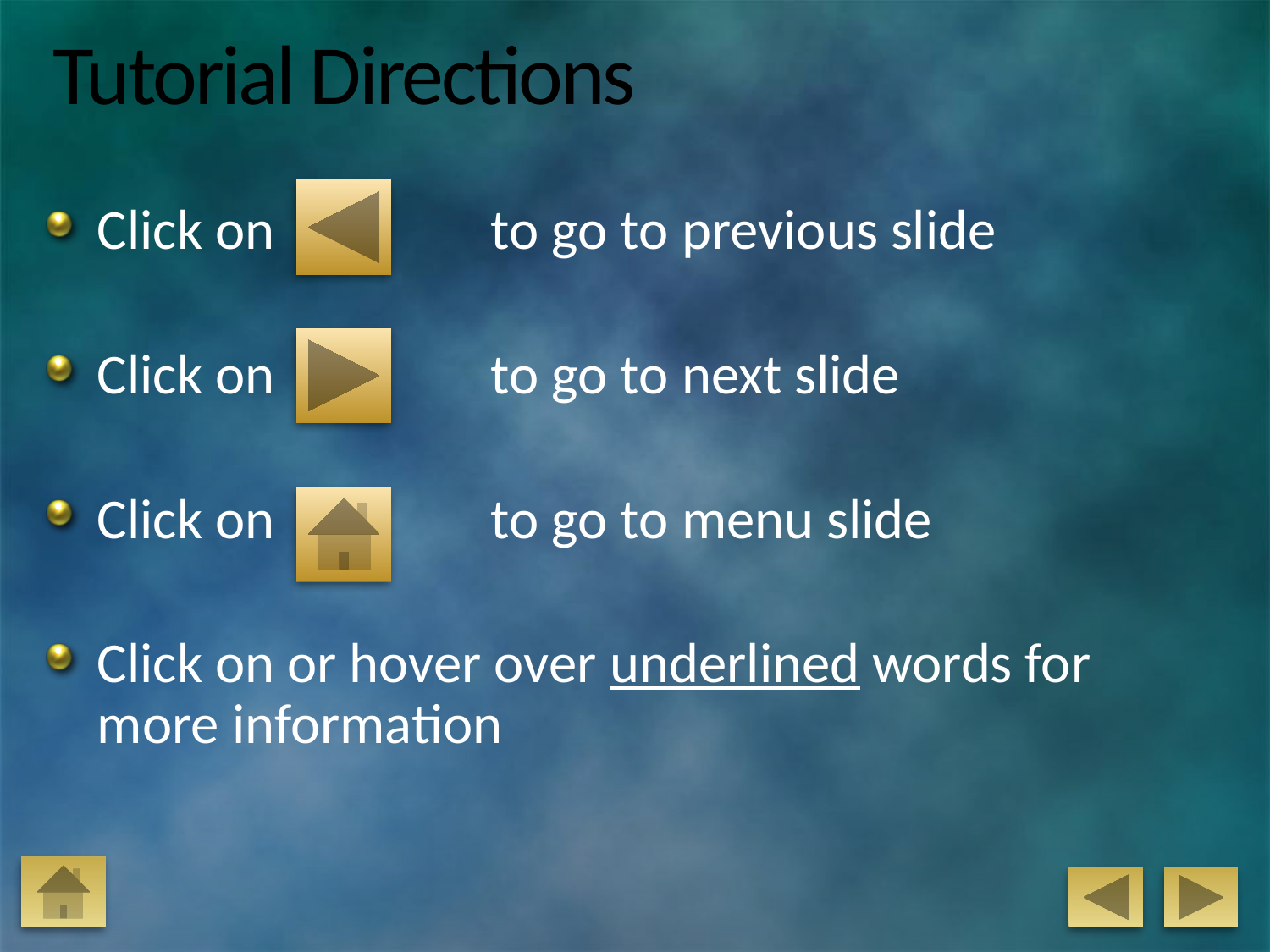

# Tutorial Directions

Click on		 to go to previous slide

Click on		 to go to next slide

Click on		 to go to menu slide

Click on or hover over underlined words for more information